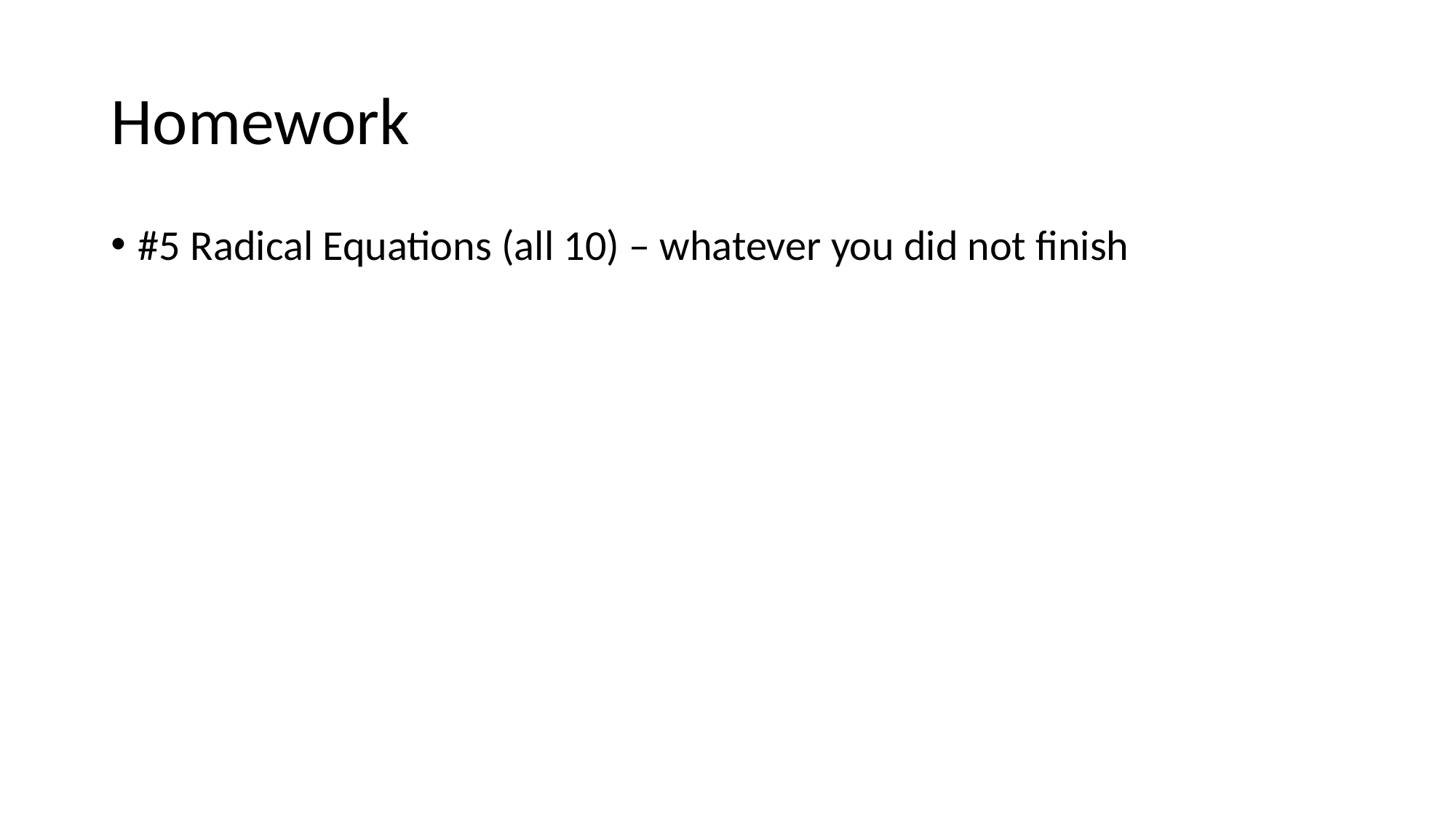

# Homework
#5 Radical Equations (all 10) – whatever you did not finish